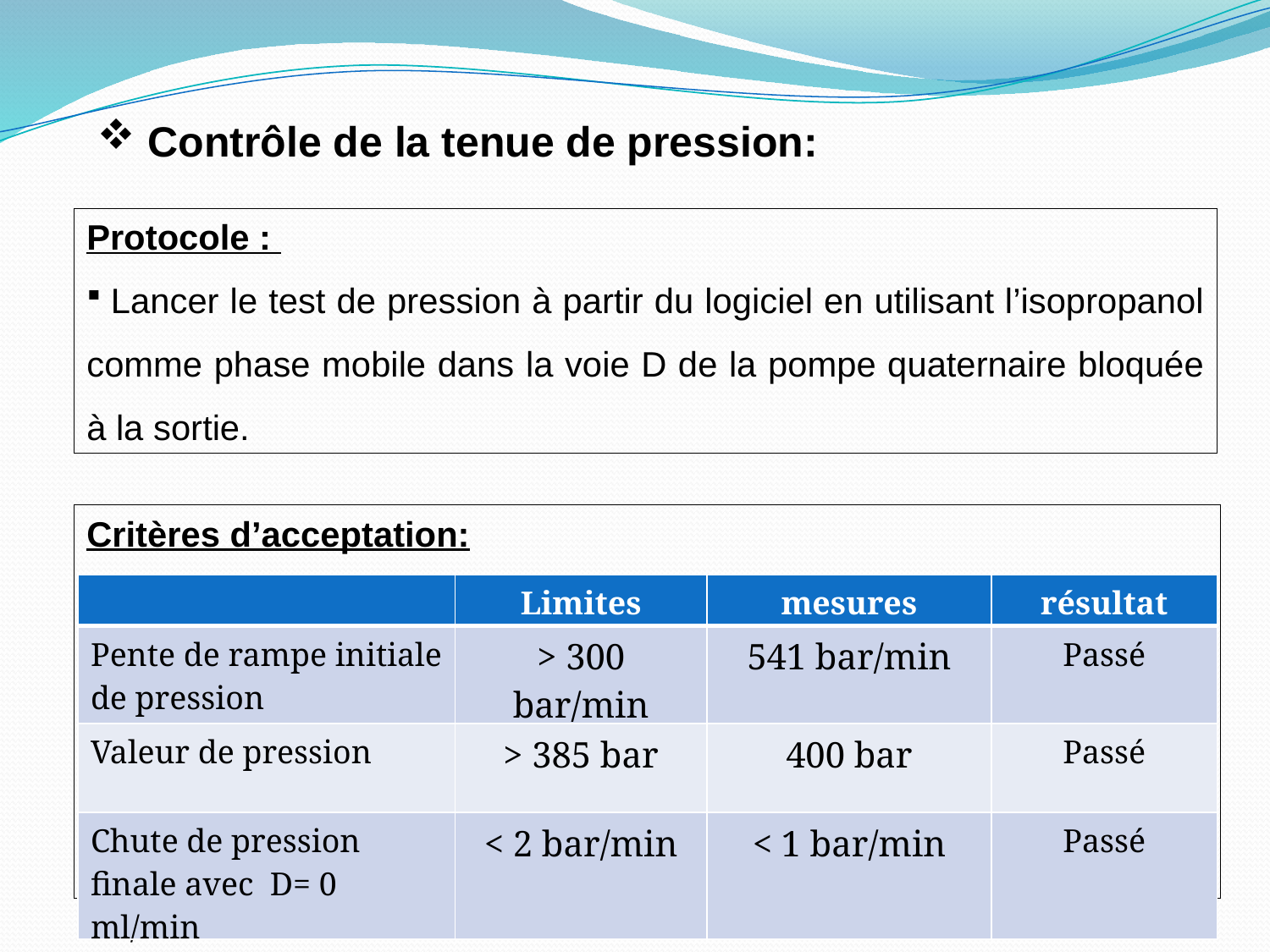

Contrôle de la tenue de pression:

Protocole :
 Lancer le test de pression à partir du logiciel en utilisant l’isopropanol comme phase mobile dans la voie D de la pompe quaternaire bloquée à la sortie.
Critères d’acceptation:

|  | Limites | mesures | résultat |
| --- | --- | --- | --- |
| Pente de rampe initiale de pression | > 300 bar/min | 541 bar/min | Passé |
| Valeur de pression | > 385 bar | 400 bar | Passé |
| Chute de pression finale avec D= 0 ml/min | < 2 bar/min | < 1 bar/min | Passé |